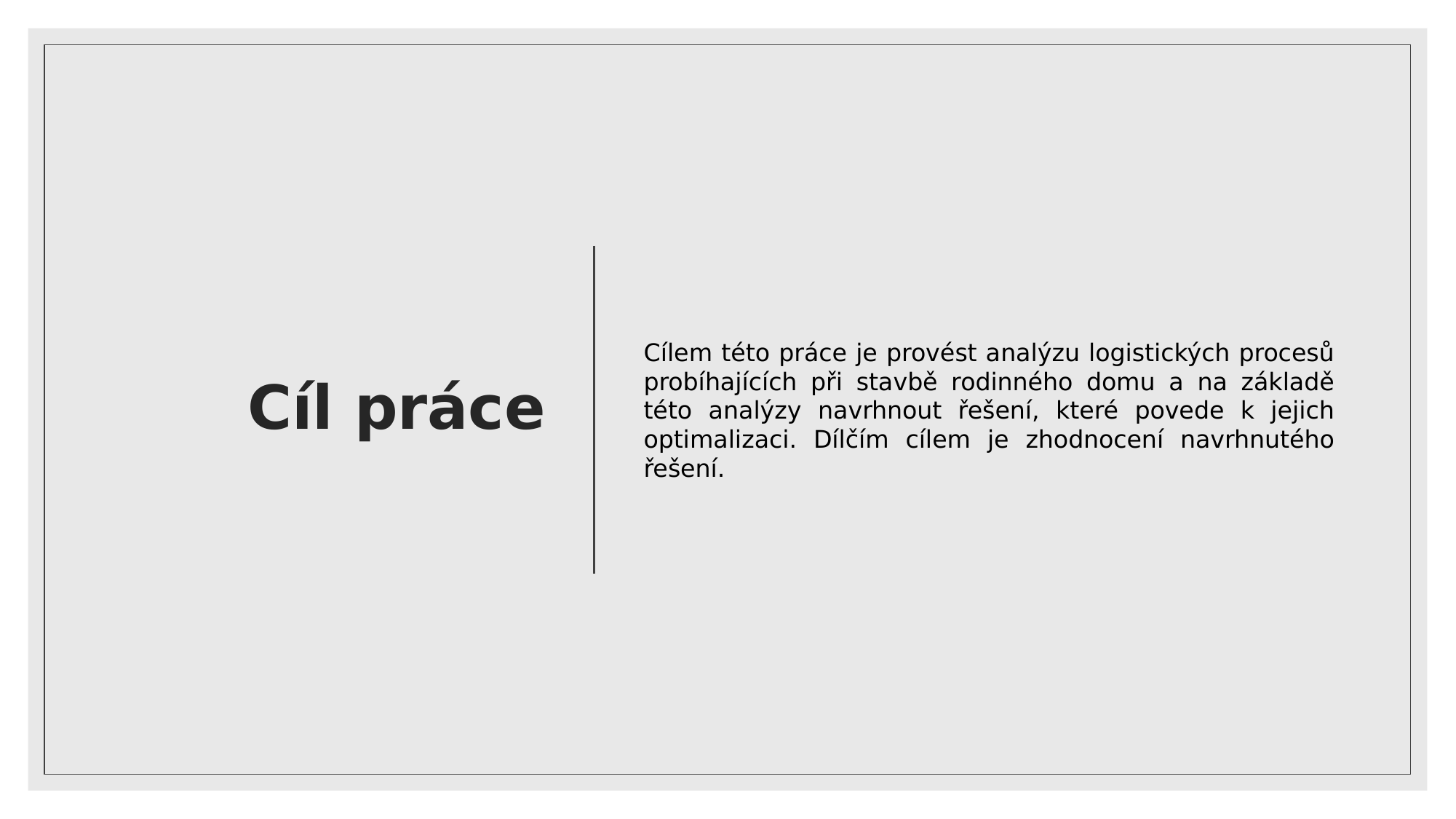

# Cíl práce
Cílem této práce je provést analýzu logistických procesů probíhajících při stavbě rodinného domu a na základě této analýzy navrhnout řešení, které povede k jejich optimalizaci. Dílčím cílem je zhodnocení navrhnutého řešení.